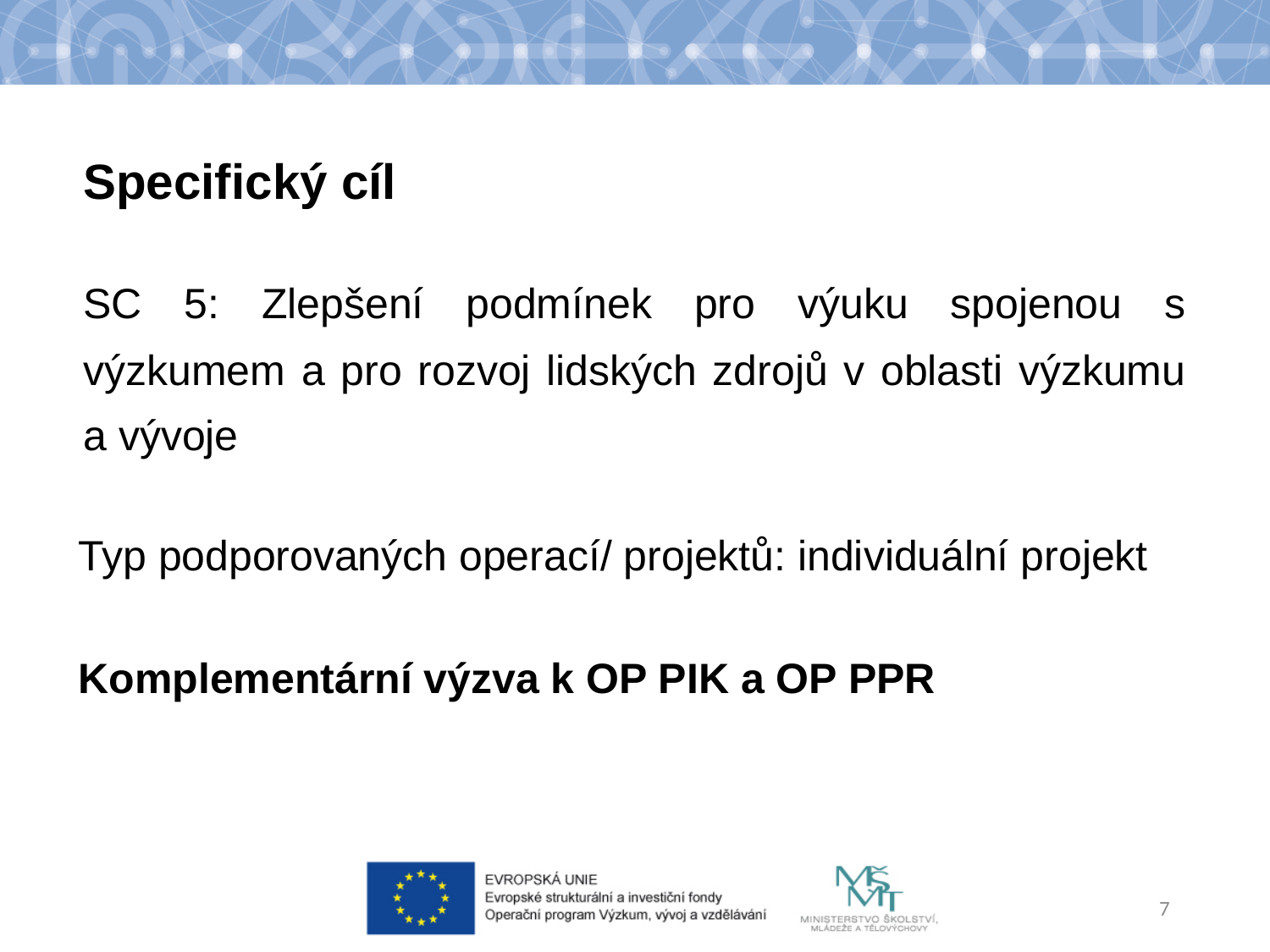

Specifický cíl
SC 5: Zlepšení podmínek pro výuku spojenou s výzkumem a pro rozvoj lidských zdrojů v oblasti výzkumu a vývoje
Typ podporovaných operací/ projektů: individuální projekt

Komplementární výzva k OP PIK a OP PPR

7